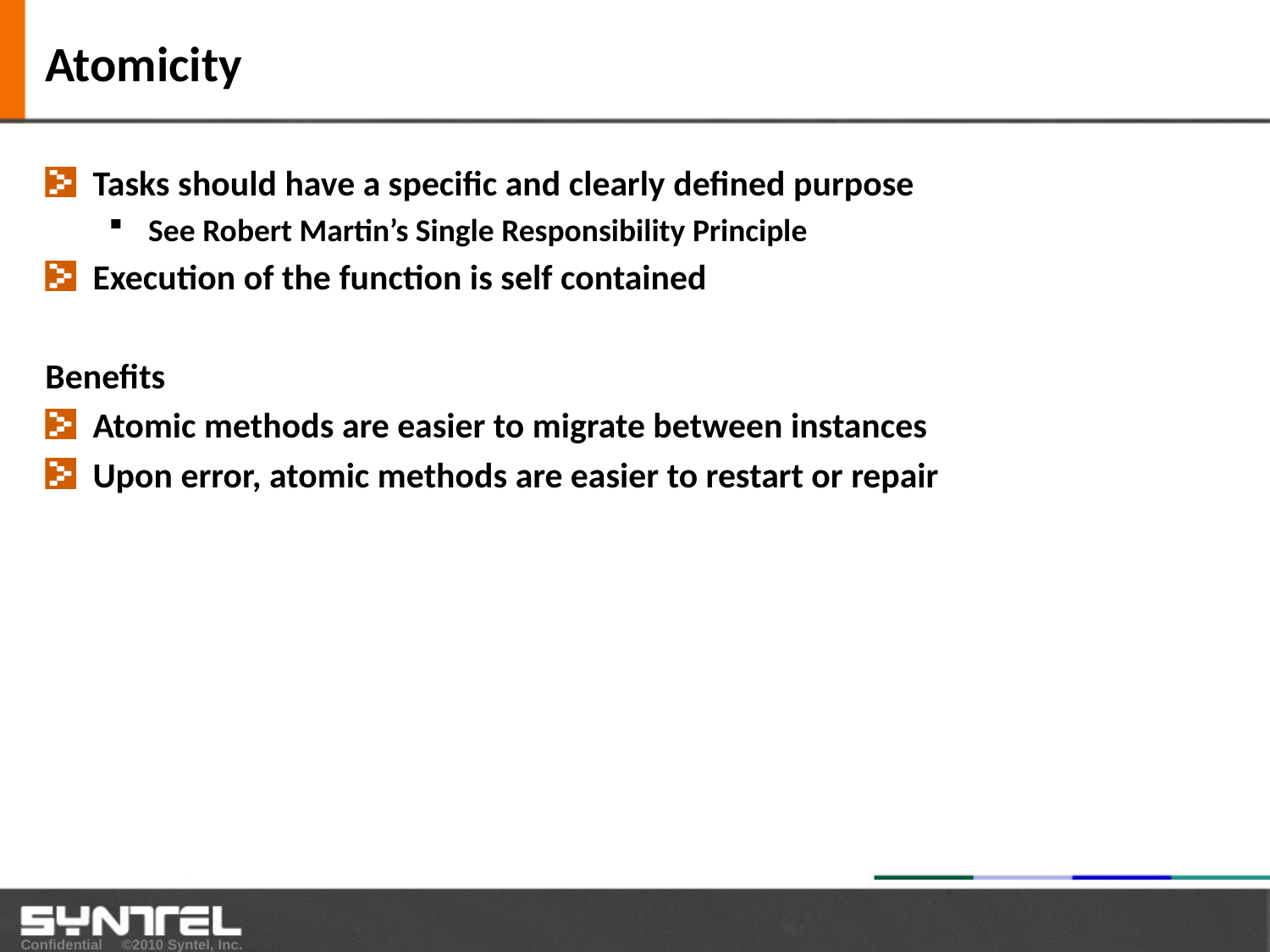

# Atomicity
Tasks should have a specific and clearly defined purpose
See Robert Martin’s Single Responsibility Principle
Execution of the function is self contained

Benefits
Atomic methods are easier to migrate between instances
Upon error, atomic methods are easier to restart or repair